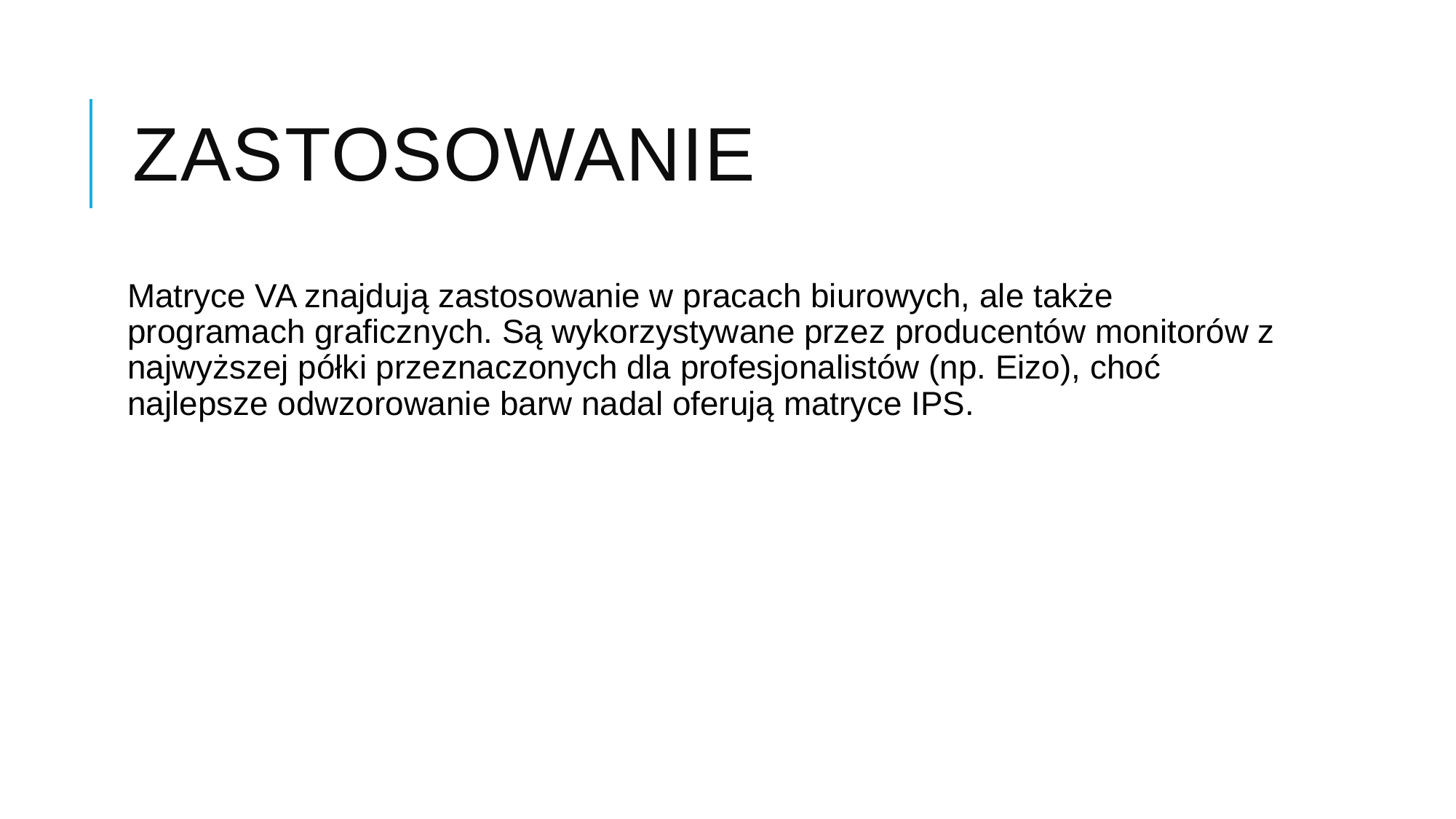

# Zastosowanie
Matryce VA znajdują zastosowanie w pracach biurowych, ale także programach graficznych. Są wykorzystywane przez producentów monitorów z najwyższej półki przeznaczonych dla profesjonalistów (np. Eizo), choć najlepsze odwzorowanie barw nadal oferują matryce IPS.